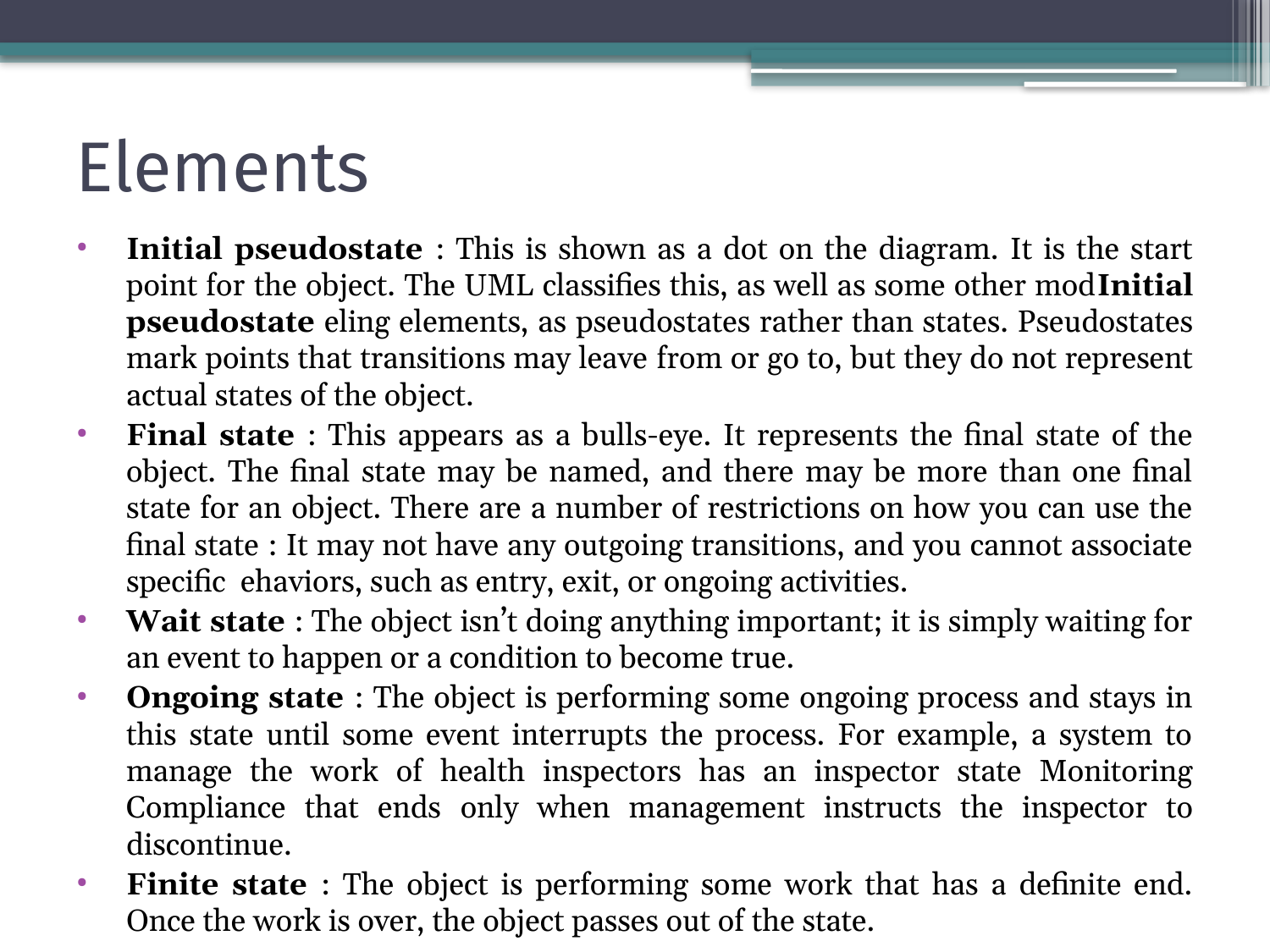

# Elements
Initial pseudostate : This is shown as a dot on the diagram. It is the start point for the object. The UML classifies this, as well as some other modInitial pseudostate eling elements, as pseudostates rather than states. Pseudostates mark points that transitions may leave from or go to, but they do not represent actual states of the object.
Final state : This appears as a bulls-eye. It represents the final state of the object. The final state may be named, and there may be more than one final state for an object. There are a number of restrictions on how you can use the final state : It may not have any outgoing transitions, and you cannot associate specific  ehaviors, such as entry, exit, or ongoing activities.
Wait state : The object isn’t doing anything important; it is simply waiting for an event to happen or a condition to become true.
Ongoing state : The object is performing some ongoing process and stays in this state until some event interrupts the process. For example, a system to manage the work of health inspectors has an inspector state Monitoring Compliance that ends only when management instructs the inspector to discontinue.
Finite state : The object is performing some work that has a definite end. Once the work is over, the object passes out of the state.